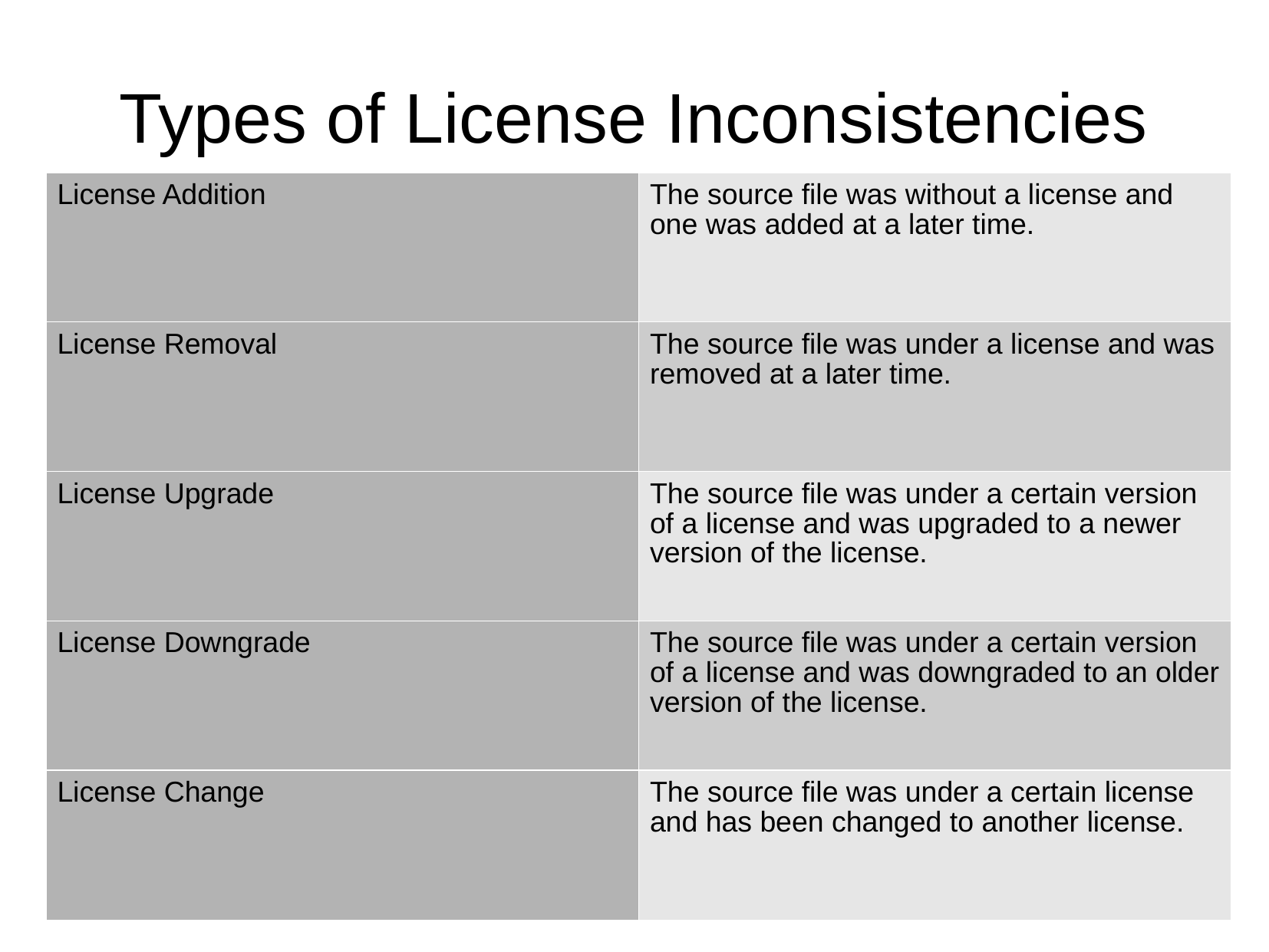

# Types of License Inconsistencies
| License Addition | The source file was without a license and one was added at a later time. |
| --- | --- |
| License Removal | The source file was under a license and was removed at a later time. |
| License Upgrade | The source file was under a certain version of a license and was upgraded to a newer version of the license. |
| License Downgrade | The source file was under a certain version of a license and was downgraded to an older version of the license. |
| License Change | The source file was under a certain license and has been changed to another license. |